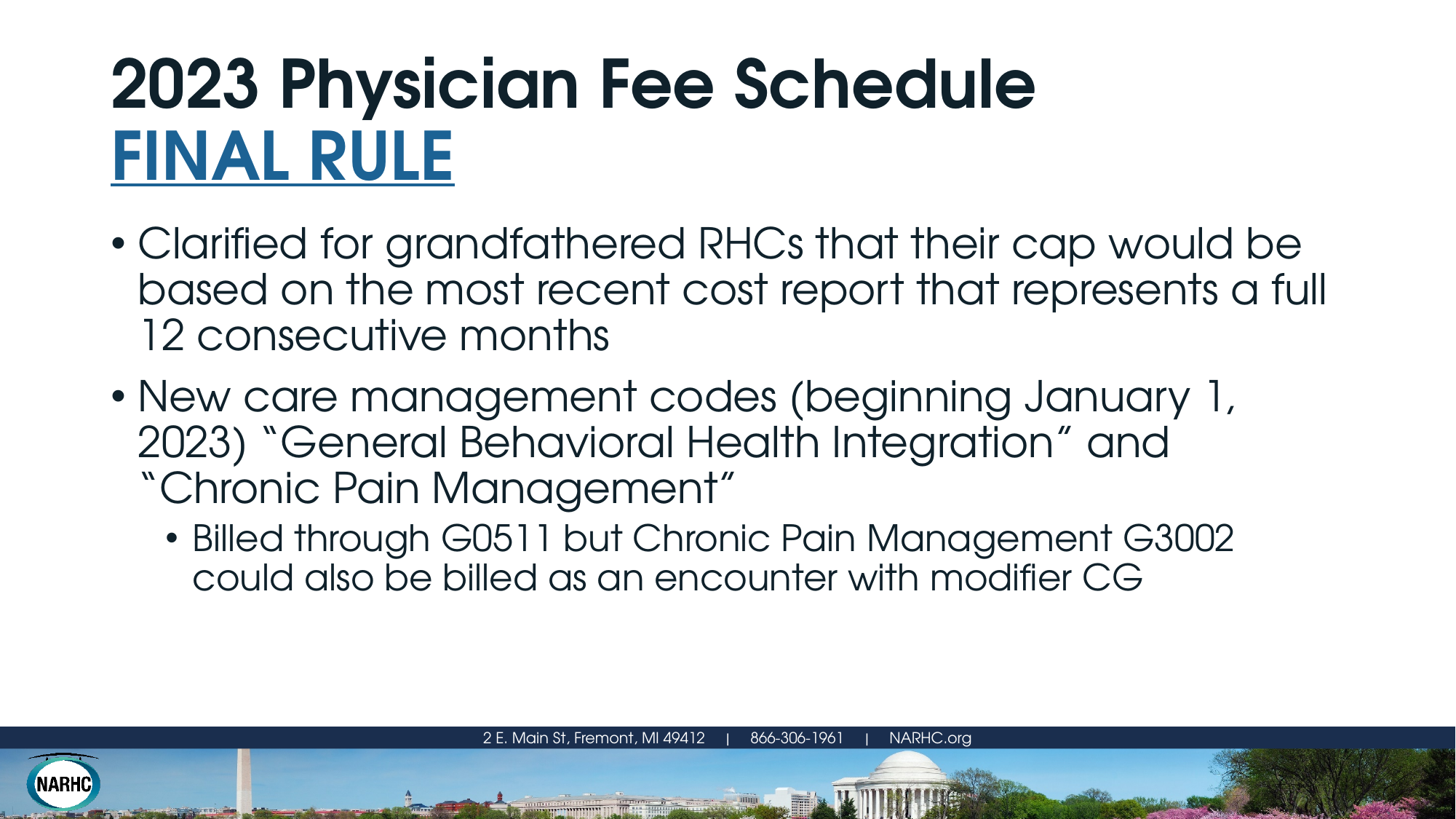

# 2023 Physician Fee Schedule FINAL RULE
Clarified for grandfathered RHCs that their cap would be based on the most recent cost report that represents a full 12 consecutive months
New care management codes (beginning January 1, 2023) “General Behavioral Health Integration” and “Chronic Pain Management”
Billed through G0511 but Chronic Pain Management G3002 could also be billed as an encounter with modifier CG